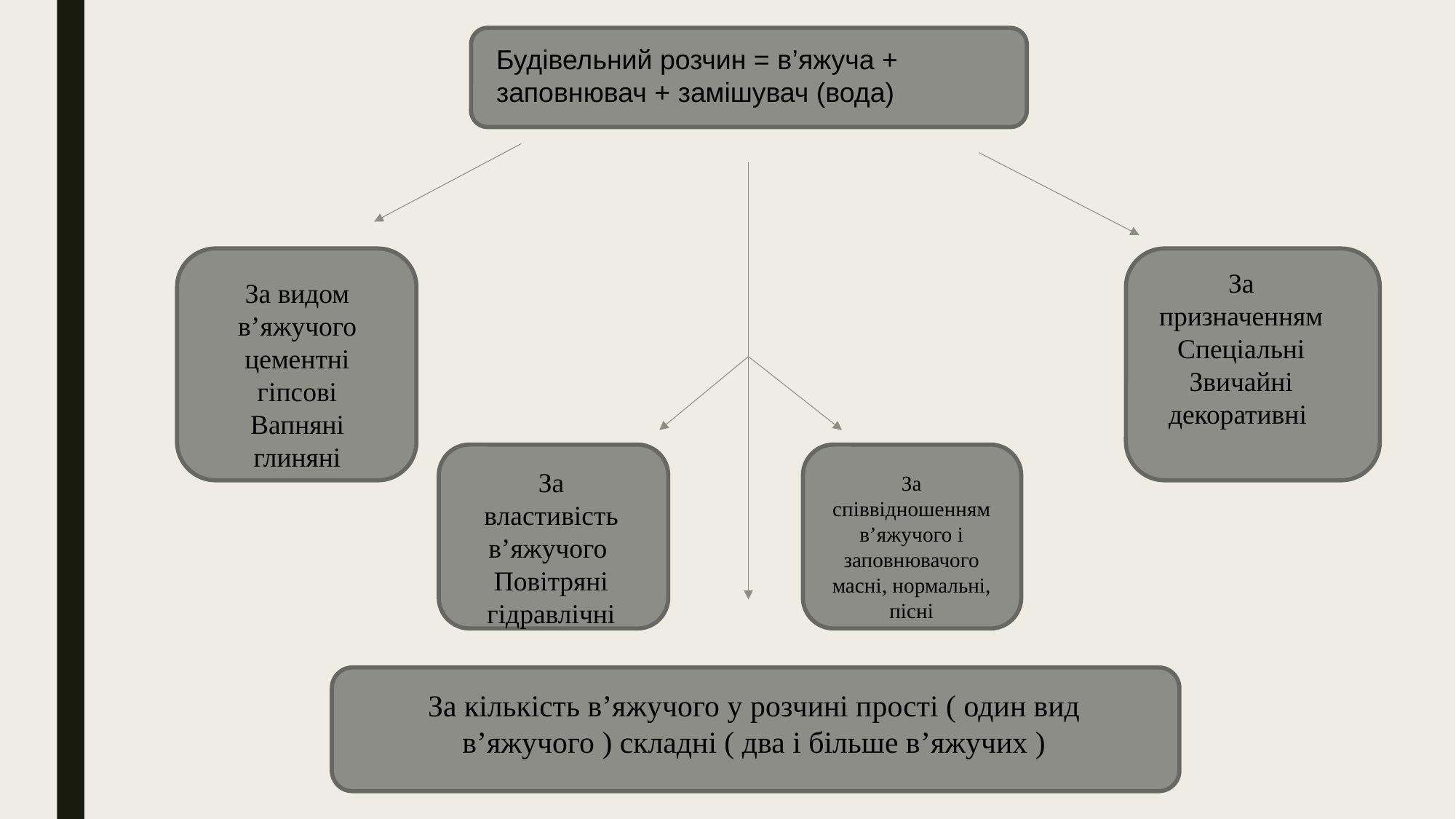

Будівельний розчин = в’яжуча + заповнювач + замішувач (вода)

За призначенням
Спеціальні
Звичайні
декоративні
За видом в’яжучого цементні гіпсові
Вапняні
глиняні

За властивість в’яжучого
Повітряні
гідравлічні
За співвідношенням в’яжучого і заповнювачого масні, нормальні, пісні

За кількість в’яжучого у розчині прості ( один вид в’яжучого ) складні ( два і більше в’яжучих )